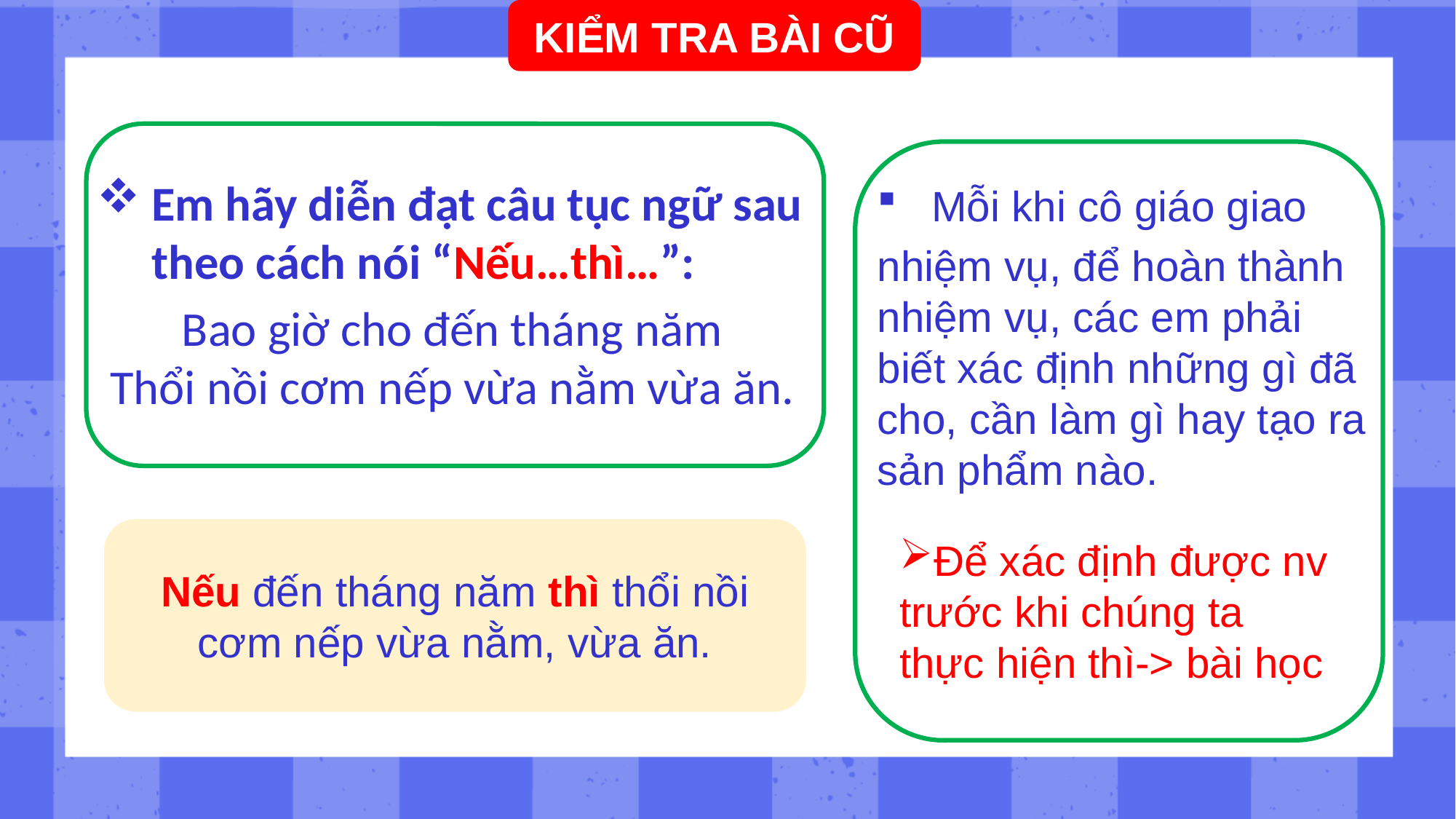

KIỂM TRA BÀI CŨ

Em hãy diễn đạt câu tục ngữ sau theo cách nói “Nếu…thì…”:
Bao giờ cho đến tháng năm
Thổi nồi cơm nếp vừa nằm vừa ăn.

Mỗi khi cô giáo giao
nhiệm vụ, để hoàn thành nhiệm vụ, các em phải biết xác định những gì đã cho, cần làm gì hay tạo ra sản phẩm nào.
Nếu đến tháng năm thì thổi nồi cơm nếp vừa nằm, vừa ăn.
Để xác định được nv
trước khi chúng ta thực hiện thì-> bài học